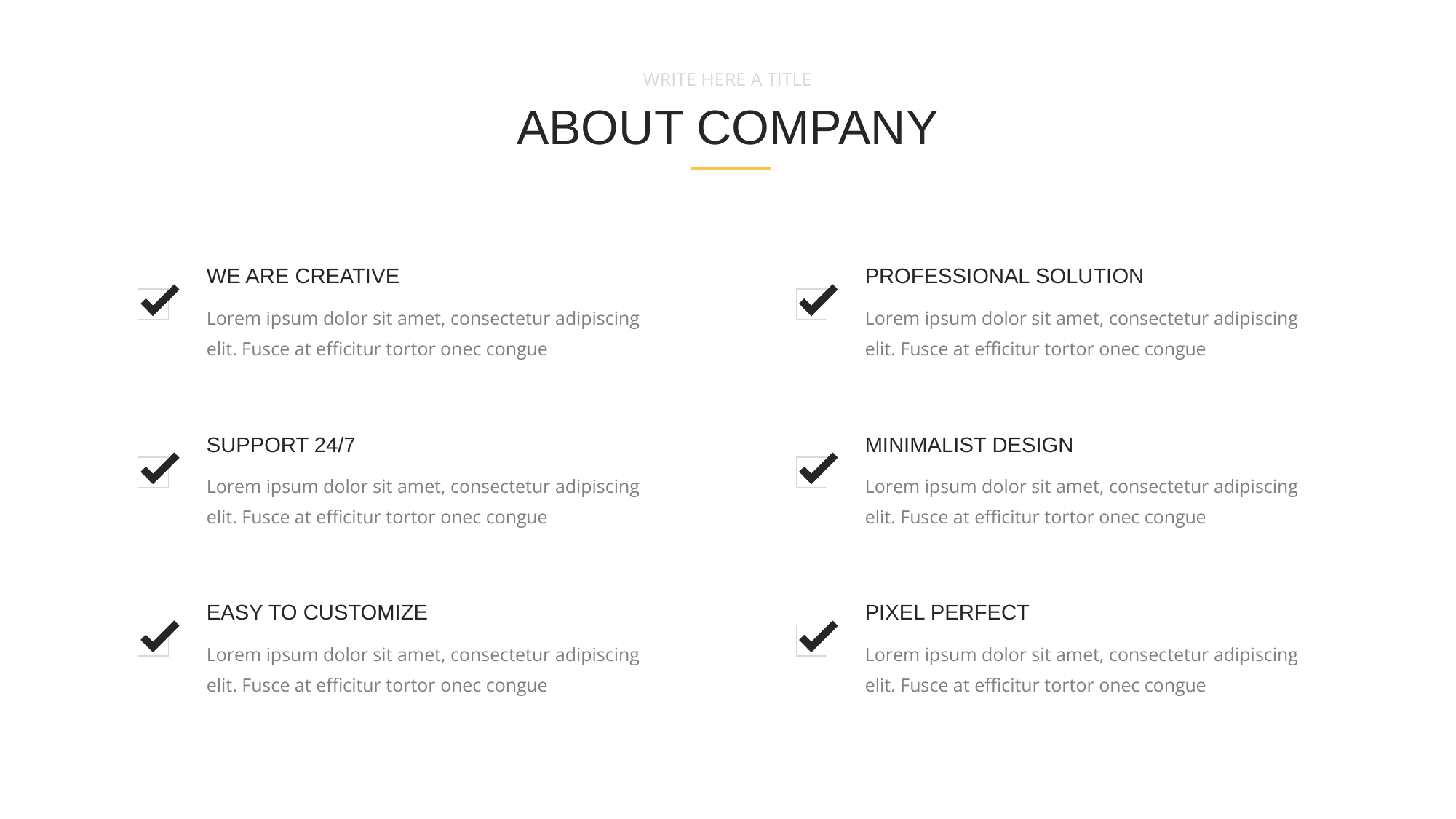

WRITE HERE A TITLE
ABOUT COMPANY
WE ARE CREATIVE

Lorem ipsum dolor sit amet, consectetur adipiscing elit. Fusce at efficitur tortor onec congue
PROFESSIONAL SOLUTION

Lorem ipsum dolor sit amet, consectetur adipiscing elit. Fusce at efficitur tortor onec congue
SUPPORT 24/7

Lorem ipsum dolor sit amet, consectetur adipiscing elit. Fusce at efficitur tortor onec congue
MINIMALIST DESIGN

Lorem ipsum dolor sit amet, consectetur adipiscing elit. Fusce at efficitur tortor onec congue
EASY TO CUSTOMIZE

Lorem ipsum dolor sit amet, consectetur adipiscing elit. Fusce at efficitur tortor onec congue
PIXEL PERFECT

Lorem ipsum dolor sit amet, consectetur adipiscing elit. Fusce at efficitur tortor onec congue